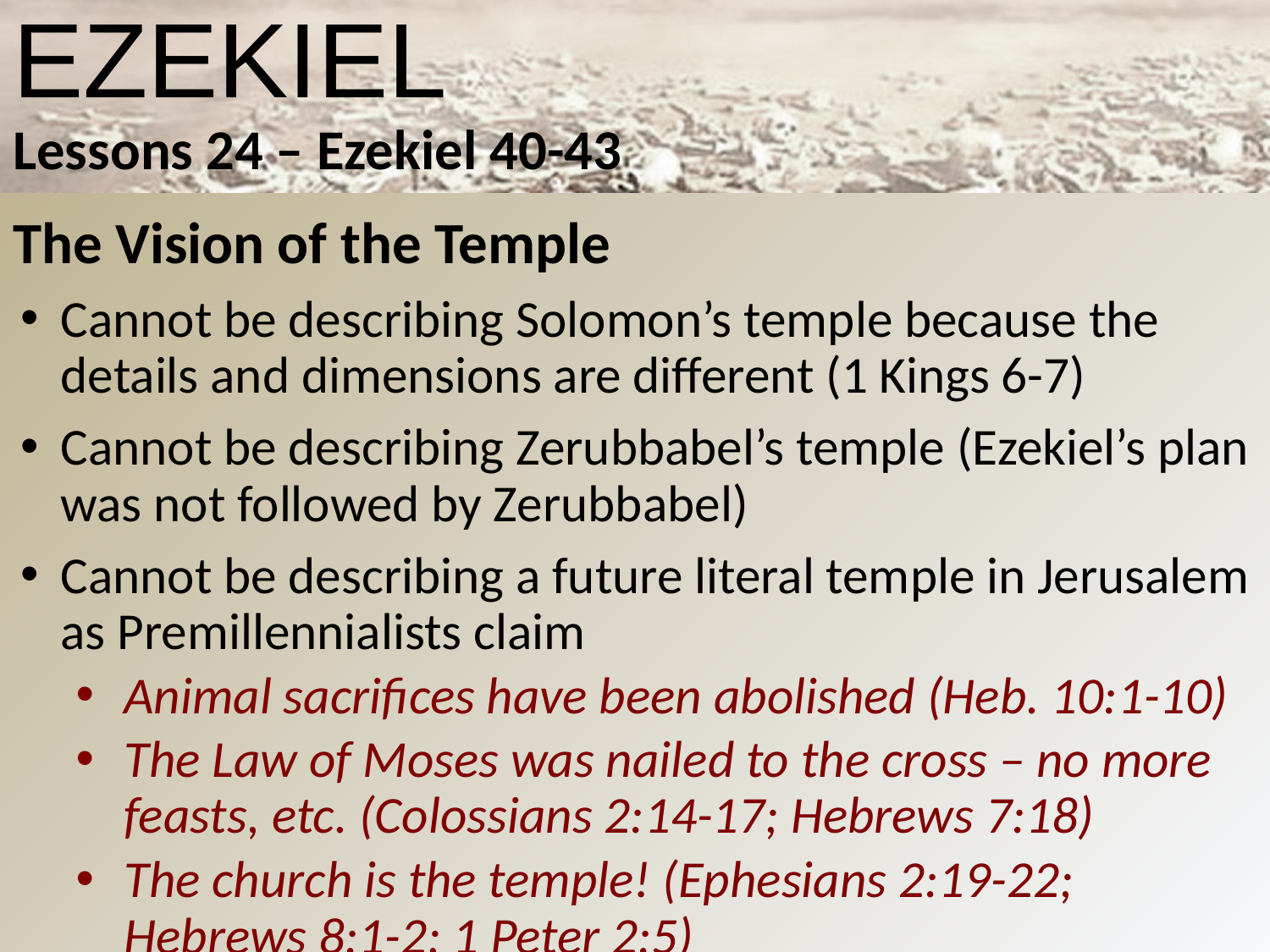

# Ezekiel Lessons 24 – Ezekiel 40-43
The Vision of the Temple
Cannot be describing Solomon’s temple because the details and dimensions are different (1 Kings 6-7)
Cannot be describing Zerubbabel’s temple (Ezekiel’s plan was not followed by Zerubbabel)
Cannot be describing a future literal temple in Jerusalem as Premillennialists claim
Animal sacrifices have been abolished (Heb. 10:1-10)
The Law of Moses was nailed to the cross – no more feasts, etc. (Colossians 2:14-17; Hebrews 7:18)
The church is the temple! (Ephesians 2:19-22; Hebrews 8:1-2; 1 Peter 2:5)